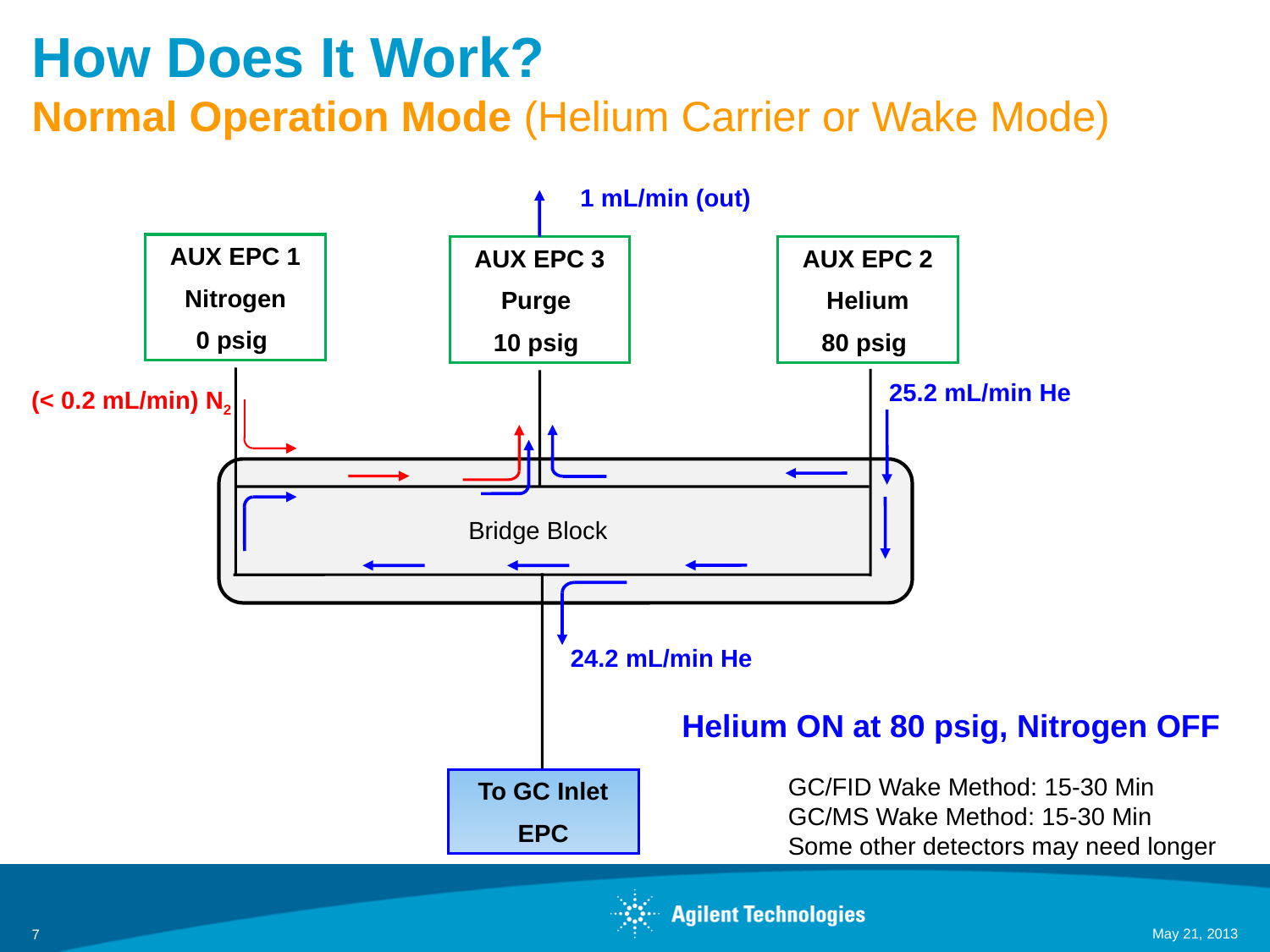

How Does It Work?
Normal Operation Mode (Helium Carrier or Wake Mode)
1 mL/min (out)

AUX EPC 1
Nitrogen
0 psig
AUX EPC 3
Purge
10 psig
AUX EPC 2
Helium
80 psig
25.2 mL/min He
(< 0.2 mL/min) N2

Bridge Block

24.2 mL/min He
Helium ON at 80 psig, Nitrogen OFF
GC/FID Wake Method: 15-30 Min
GC/MS Wake Method: 15-30 Min
Some other detectors may need longer
To GC Inlet
EPC
May 21, 2013
7